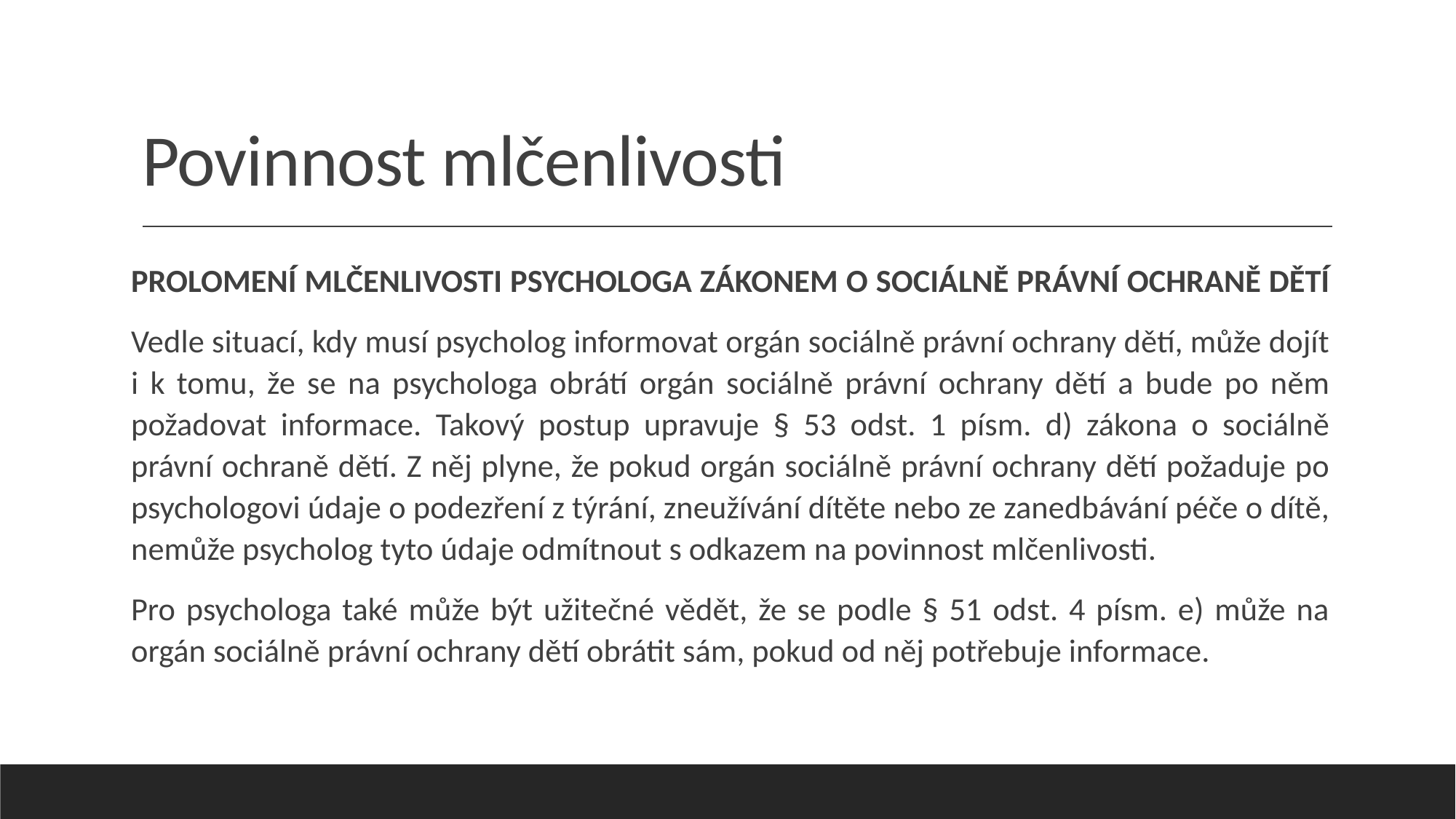

# Povinnost mlčenlivosti
Prolomení mlčenlivosti psychologa zákonem o sociálně právní ochraně dětí
Vedle situací, kdy musí psycholog informovat orgán sociálně právní ochrany dětí, může dojít i k tomu, že se na psychologa obrátí orgán sociálně právní ochrany dětí a bude po něm požadovat informace. Takový postup upravuje § 53 odst. 1 písm. d) zákona o sociálně právní ochraně dětí. Z něj plyne, že pokud orgán sociálně právní ochrany dětí požaduje po psychologovi údaje o podezření z týrání, zneužívání dítěte nebo ze zanedbávání péče o dítě, nemůže psycholog tyto údaje odmítnout s odkazem na povinnost mlčenlivosti.
Pro psychologa také může být užitečné vědět, že se podle § 51 odst. 4 písm. e) může na orgán sociálně právní ochrany dětí obrátit sám, pokud od něj potřebuje informace.